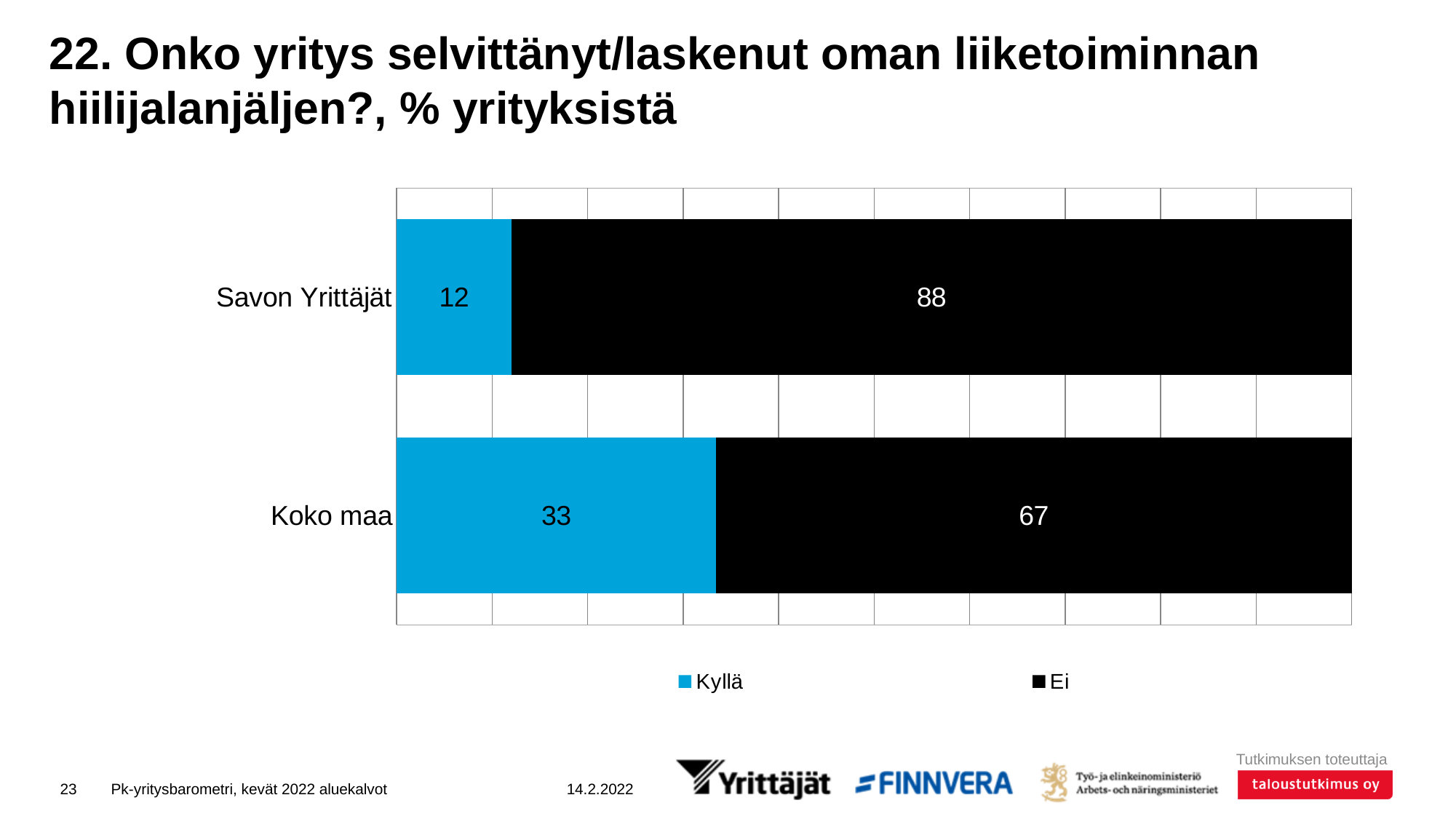

# 22. Onko yritys selvittänyt/laskenut oman liiketoiminnan hiilijalanjäljen?, % yrityksistä

### Chart

| Category | Kyllä | Ei |
|---|---|---|
| Savon Yrittäjät | 11.99278 | 88.00722 |
| Koko maa | 33.42548 | 66.57452 |
23
Pk-yritysbarometri, kevät 2022 aluekalvot
14.2.2022